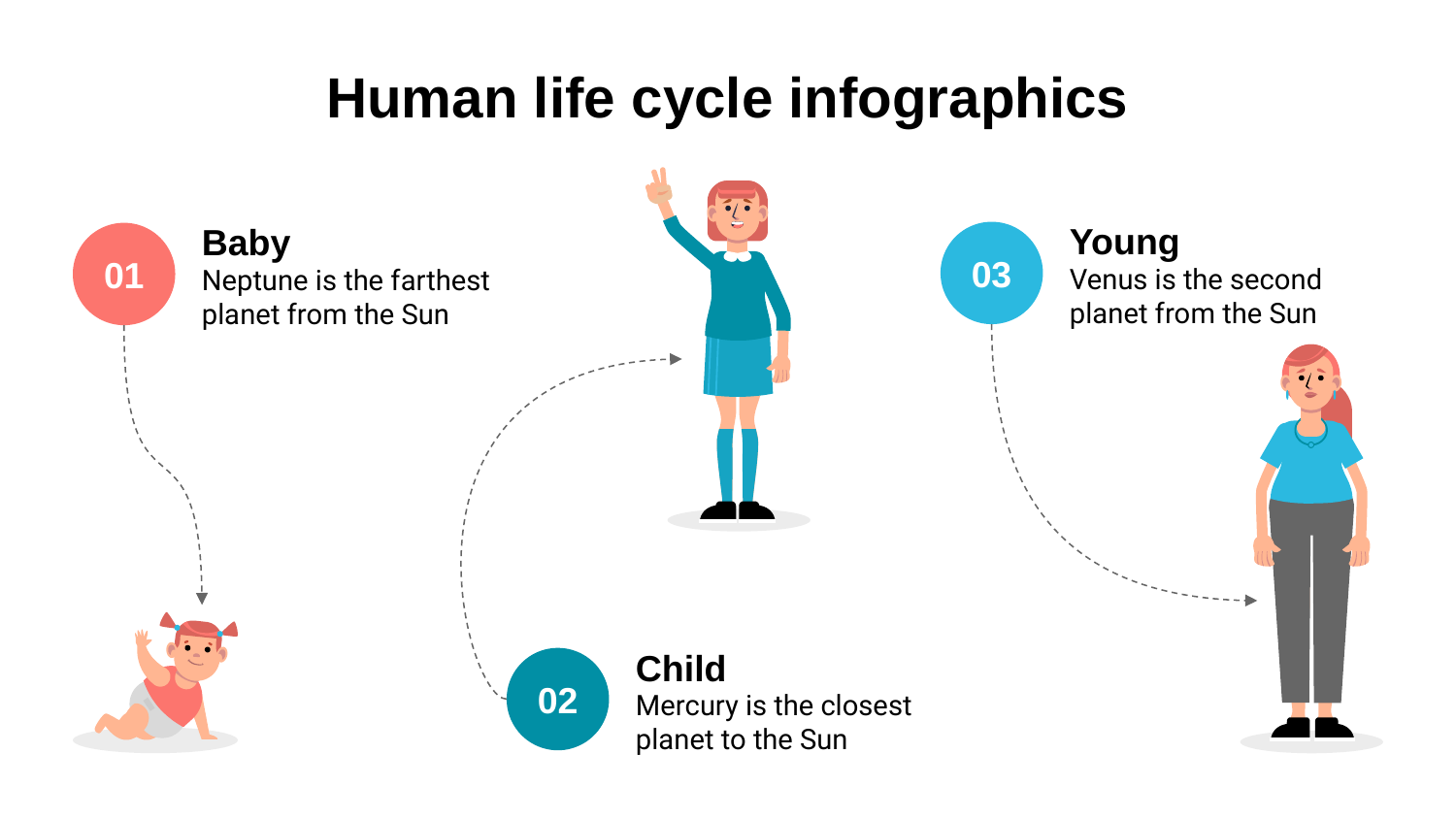

# Human life cycle infographics

Young
Venus is the second planet from the Sun
03
Baby
Neptune is the farthest planet from the Sun
01

Child
Mercury is the closest planet to the Sun
02